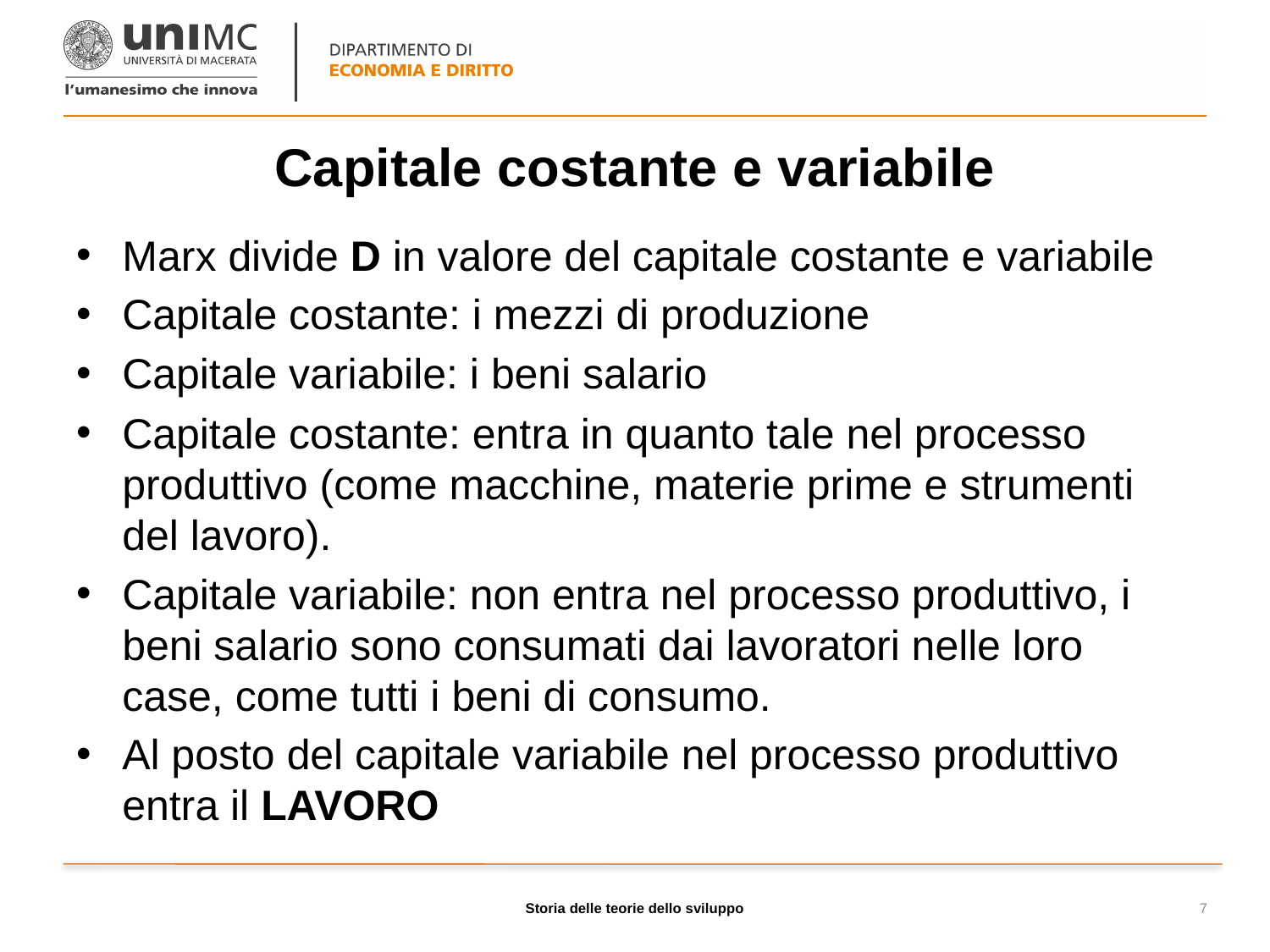

# Capitale costante e variabile
Marx divide D in valore del capitale costante e variabile
Capitale costante: i mezzi di produzione
Capitale variabile: i beni salario
Capitale costante: entra in quanto tale nel processo produttivo (come macchine, materie prime e strumenti del lavoro).
Capitale variabile: non entra nel processo produttivo, i beni salario sono consumati dai lavoratori nelle loro case, come tutti i beni di consumo.
Al posto del capitale variabile nel processo produttivo entra il LAVORO
Storia delle teorie dello sviluppo
7